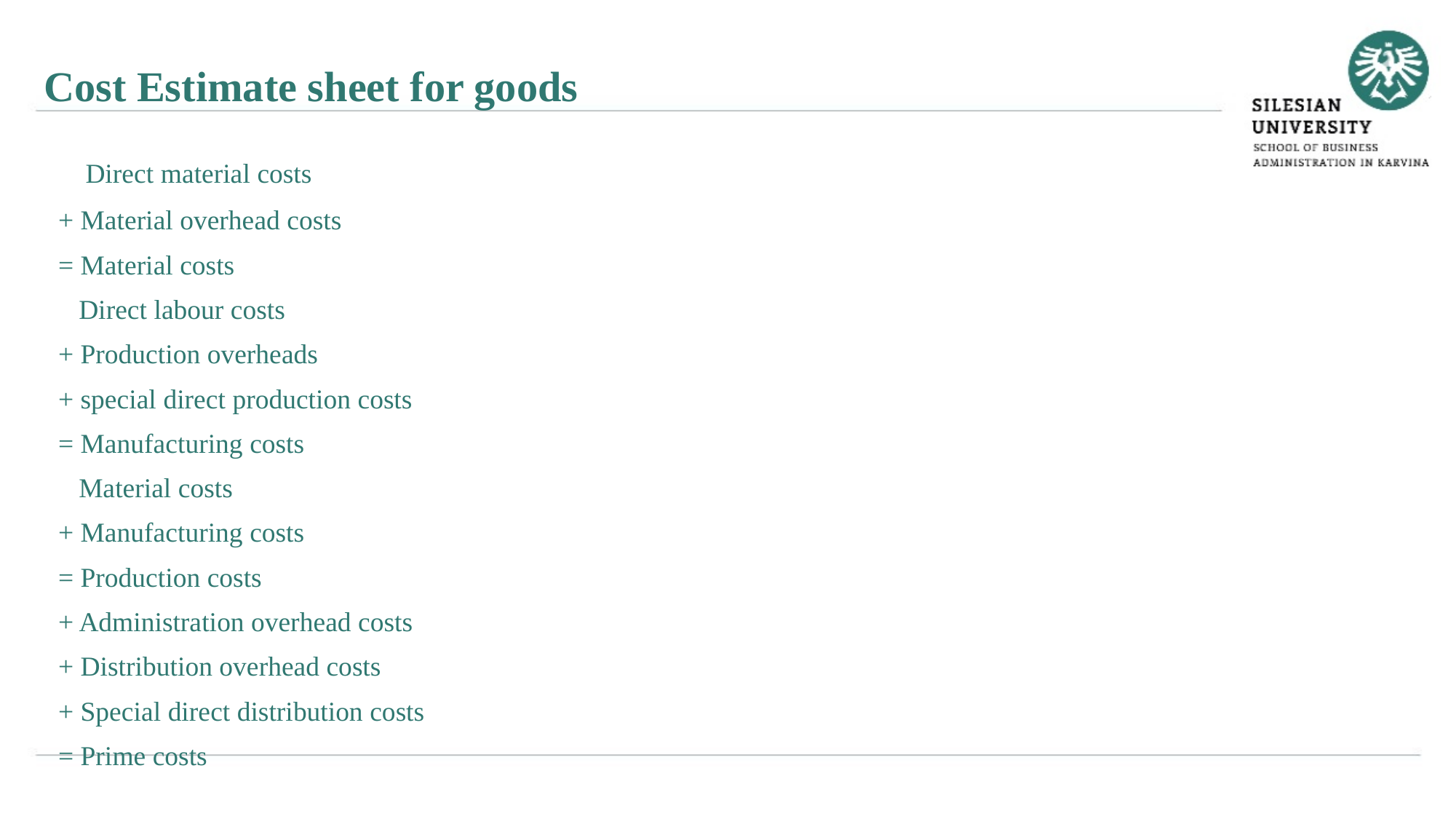

Cost Estimate sheet for goods
   Direct material costs
+ Material overhead costs
= Material costs
   Direct labour costs
+ Production overheads
+ special direct production costs
= Manufacturing costs
   Material costs
+ Manufacturing costs
= Production costs
+ Administration overhead costs
+ Distribution overhead costs
+ Special direct distribution costs
= Prime costs